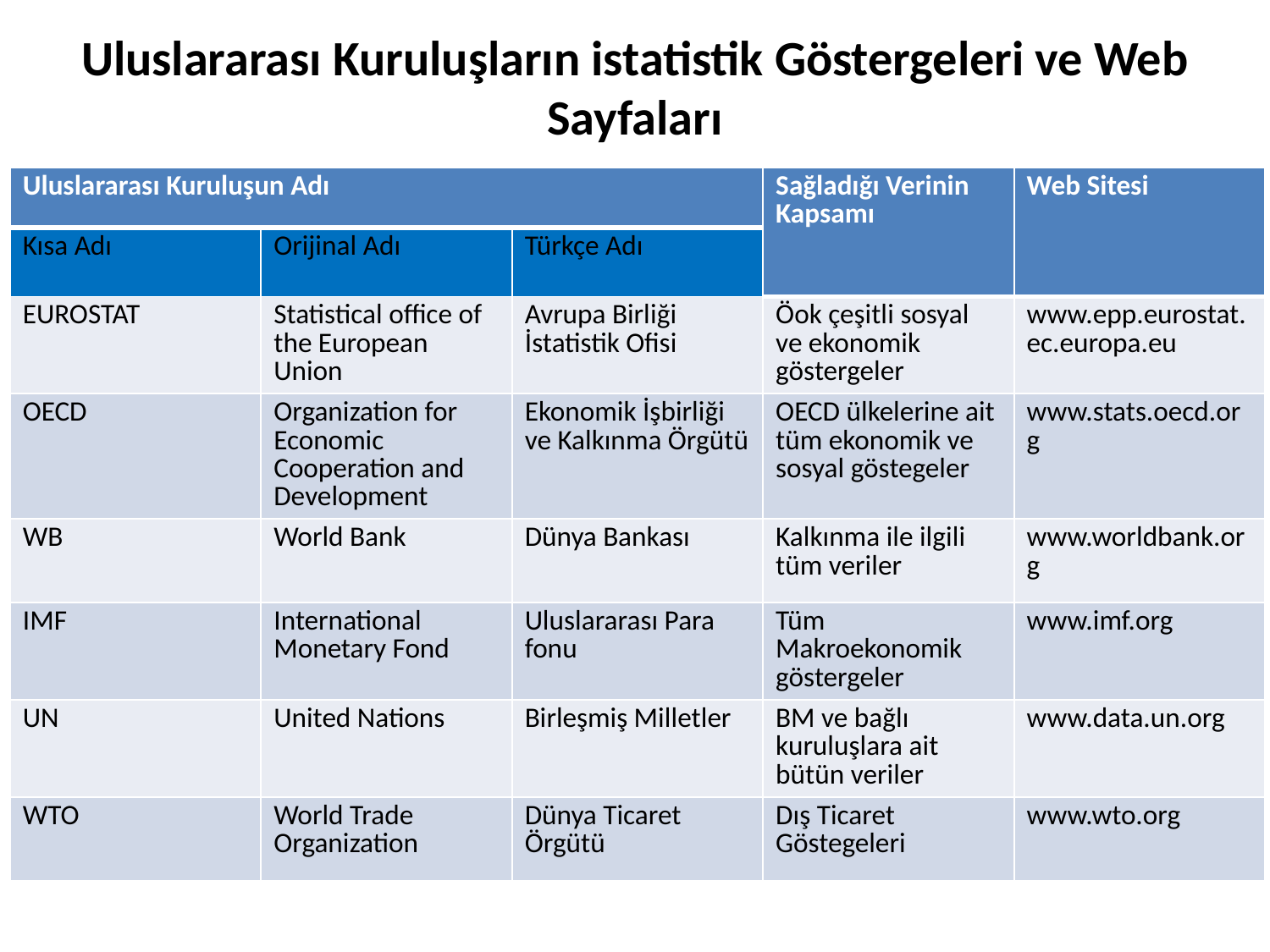

# Uluslararası Kuruluşların istatistik Göstergeleri ve Web Sayfaları
| Uluslararası Kuruluşun Adı |  |  | Sağladığı Verinin Kapsamı | Web Sitesi |
| --- | --- | --- | --- | --- |
| Kısa Adı | Orijinal Adı | Türkçe Adı |  |  |
| EUROSTAT | Statistical office of the European Union | Avrupa Birliği İstatistik Ofisi | Öok çeşitli sosyal ve ekonomik göstergeler | www.epp.eurostat.ec.europa.eu |
| OECD | Organization for Economic Cooperation and Development | Ekonomik İşbirliği ve Kalkınma Örgütü | OECD ülkelerine ait tüm ekonomik ve sosyal göstegeler | www.stats.oecd.org |
| WB | World Bank | Dünya Bankası | Kalkınma ile ilgili tüm veriler | www.worldbank.org |
| IMF | International Monetary Fond | Uluslararası Para fonu | Tüm Makroekonomik göstergeler | www.imf.org |
| UN | United Nations | Birleşmiş Milletler | BM ve bağlı kuruluşlara ait bütün veriler | www.data.un.org |
| WTO | World Trade Organization | Dünya Ticaret Örgütü | Dış Ticaret Göstegeleri | www.wto.org |